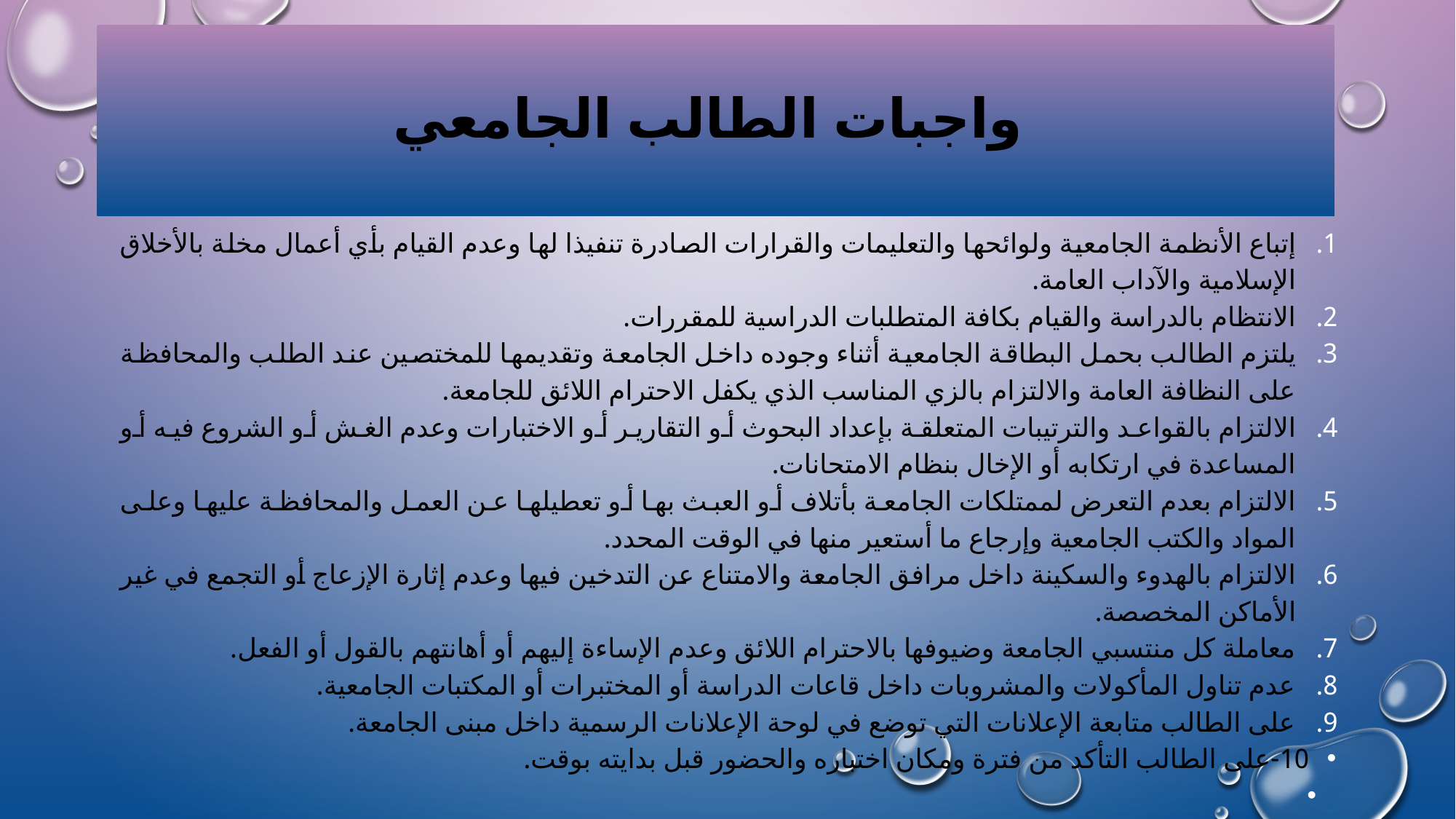

# واجبات الطالب الجامعي
إتباع الأنظمة الجامعية ولوائحها والتعليمات والقرارات الصادرة تنفيذا لها وعدم القيام بأي أعمال مخلة بالأخلاق الإسلامية والآداب العامة.
الانتظام بالدراسة والقيام بكافة المتطلبات الدراسية للمقررات.
يلتزم الطالب بحمل البطاقة الجامعية أثناء وجوده داخل الجامعة وتقديمها للمختصين عند الطلب والمحافظة على النظافة العامة والالتزام بالزي المناسب الذي يكفل الاحترام اللائق للجامعة.
الالتزام بالقواعد والترتيبات المتعلقة بإعداد البحوث أو التقارير أو الاختبارات وعدم الغش أو الشروع فيه أو المساعدة في ارتكابه أو الإخال بنظام الامتحانات.
الالتزام بعدم التعرض لممتلكات الجامعة بأتلاف أو العبث بها أو تعطيلها عن العمل والمحافظة عليها وعلى المواد والكتب الجامعية وإرجاع ما أستعير منها في الوقت المحدد.
الالتزام بالهدوء والسكينة داخل مرافق الجامعة والامتناع عن التدخين فيها وعدم إثارة الإزعاج أو التجمع في غير الأماكن المخصصة.
معاملة كل منتسبي الجامعة وضيوفها بالاحترام اللائق وعدم الإساءة إليهم أو أهانتهم بالقول أو الفعل.
عدم تناول المأكولات والمشروبات داخل قاعات الدراسة أو المختبرات أو المكتبات الجامعية.
على الطالب متابعة الإعلانات التي توضع في لوحة الإعلانات الرسمية داخل مبنى الجامعة.
10-على الطالب التأكد من فترة ومكان اختباره والحضور قبل بدايته بوقت.